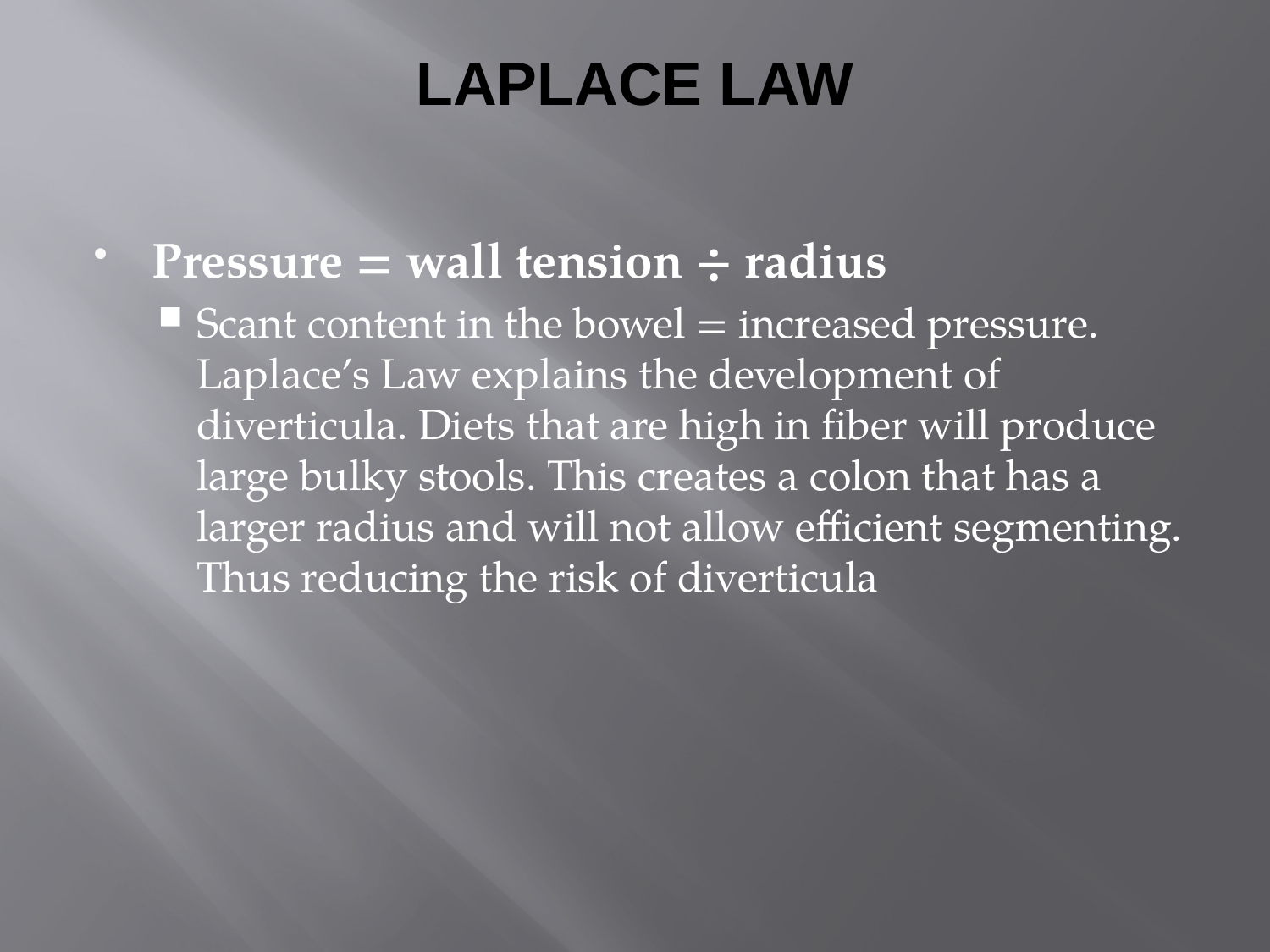

# Laplace Law
Pressure = wall tension ÷ radius
Scant content in the bowel = increased pressure. Laplace’s Law explains the development of diverticula. Diets that are high in fiber will produce large bulky stools. This creates a colon that has a larger radius and will not allow efficient segmenting. Thus reducing the risk of diverticula